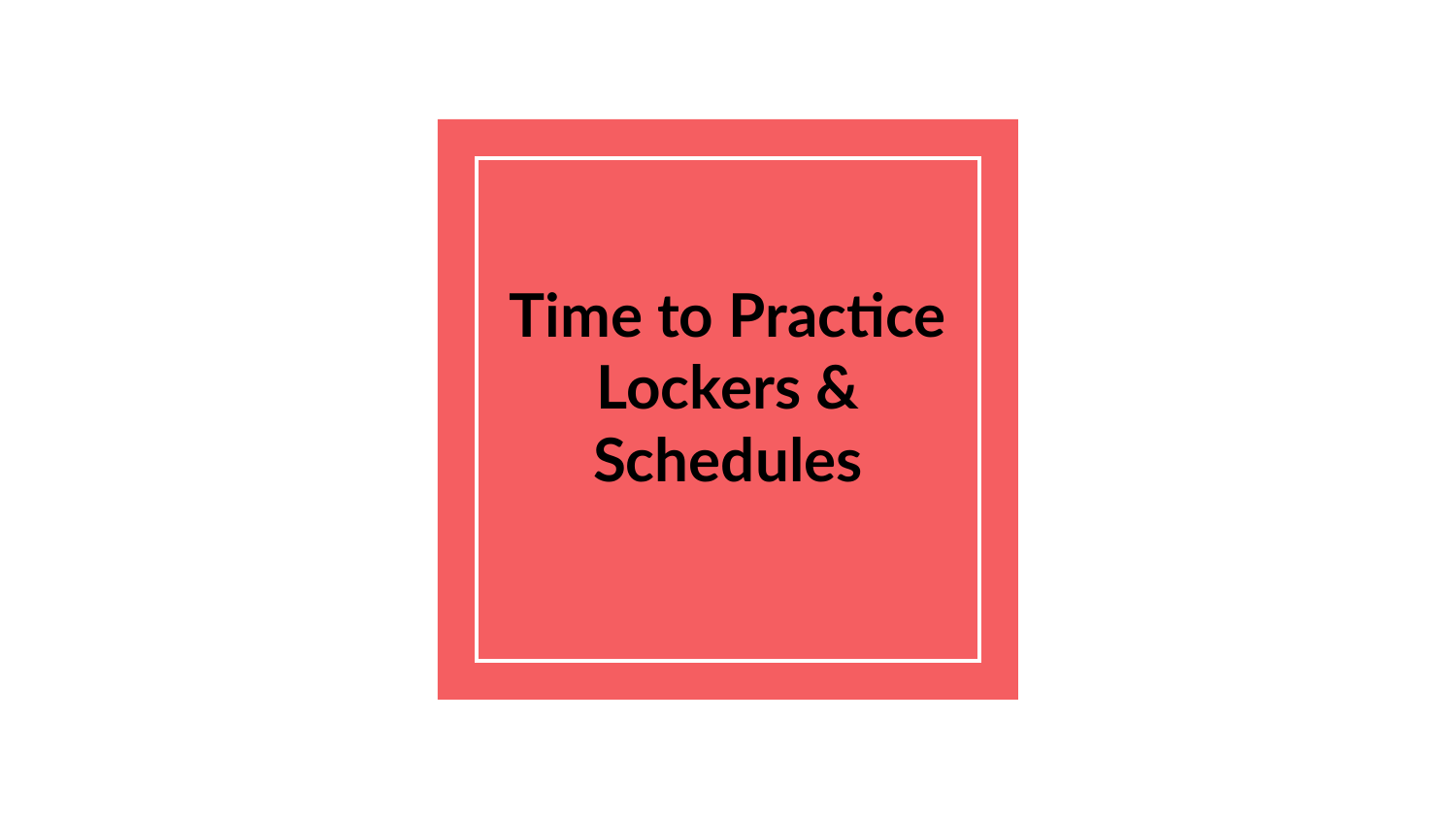

# Time to Practice Lockers & Schedules